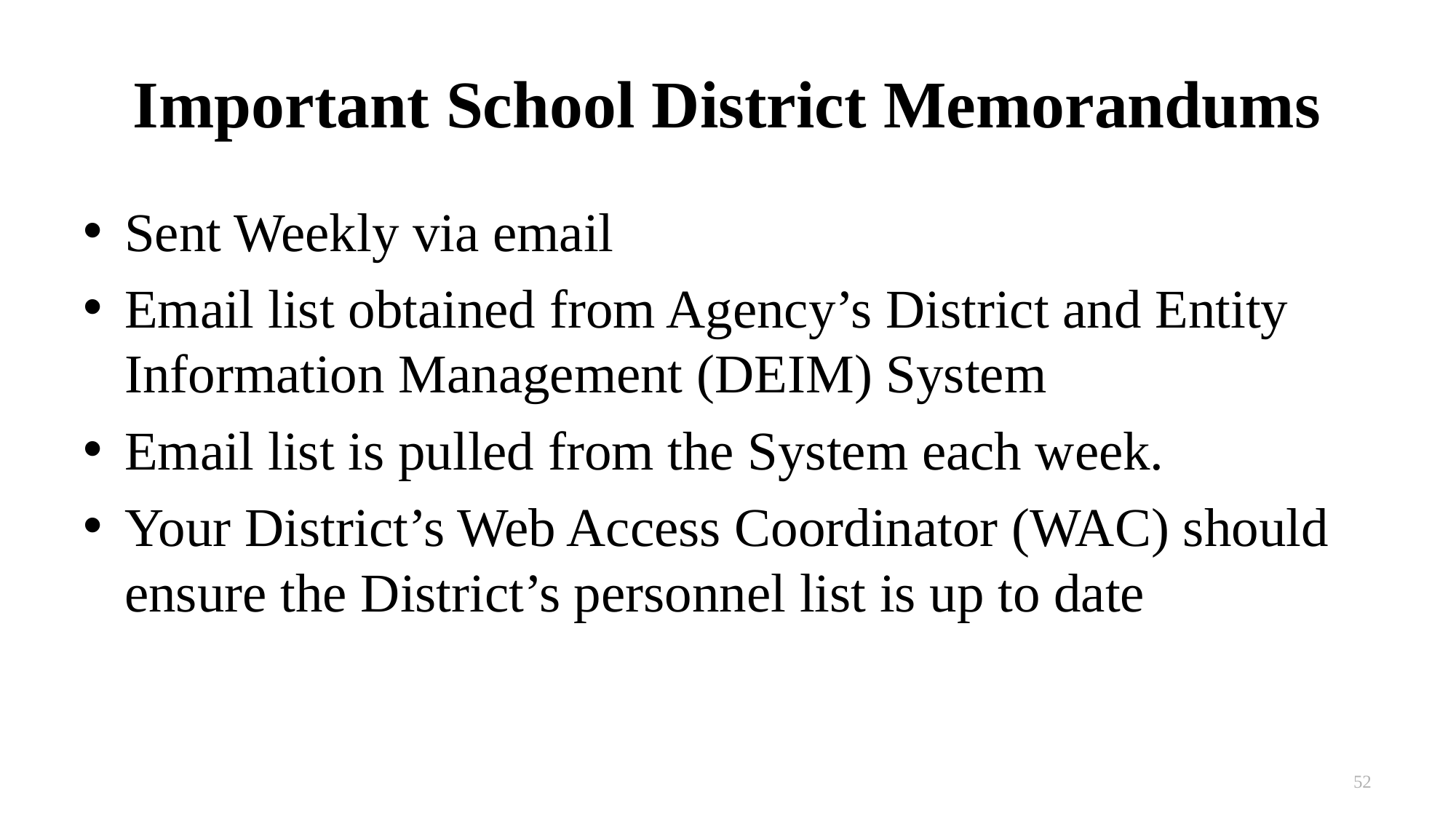

52
# Important School District Memorandums
Sent Weekly via email
Email list obtained from Agency’s District and Entity Information Management (DEIM) System
Email list is pulled from the System each week.
Your District’s Web Access Coordinator (WAC) should ensure the District’s personnel list is up to date